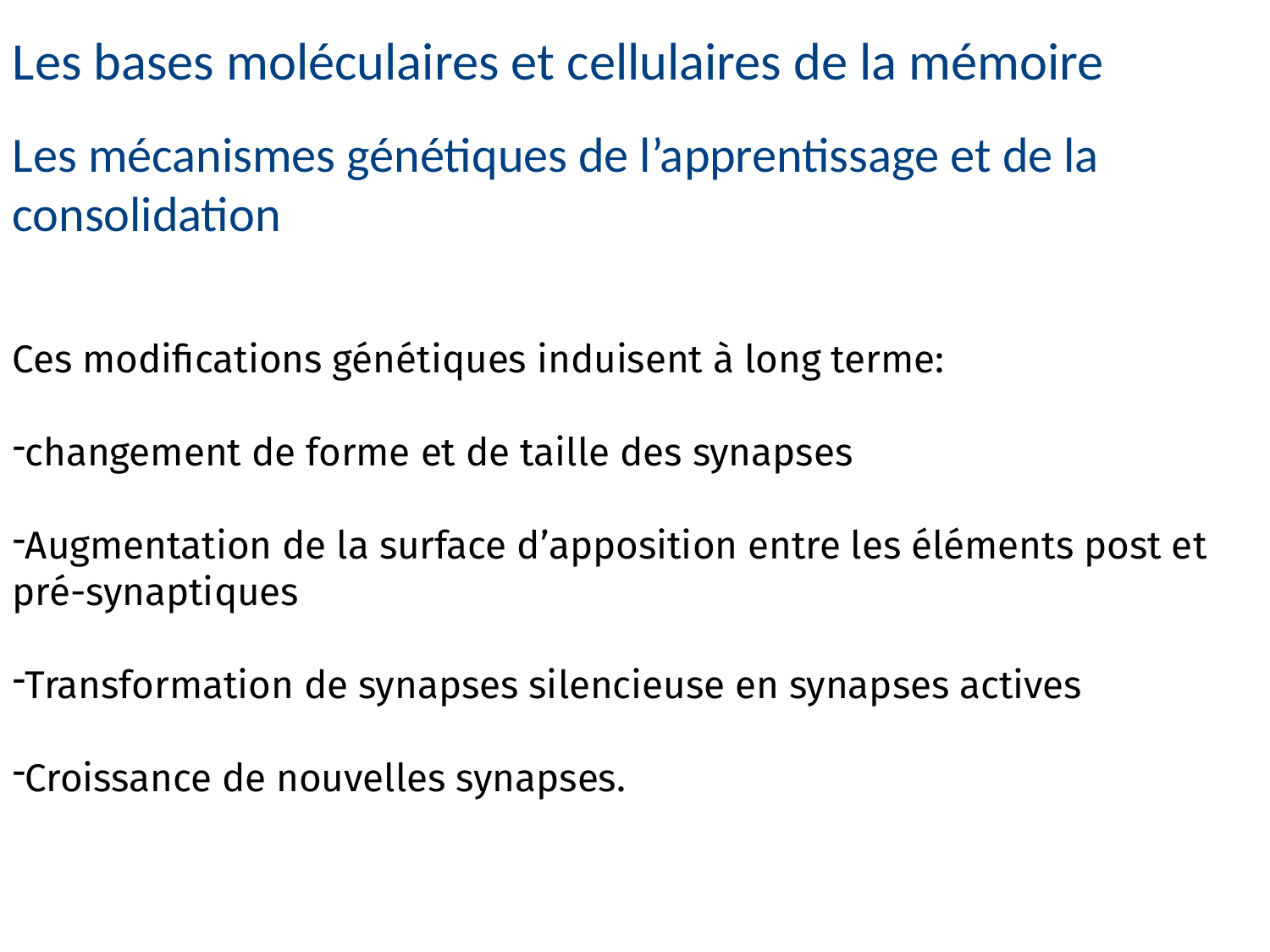

Les bases moléculaires et cellulaires de la mémoire
Les mécanismes génétiques de l’apprentissage et de la consolidation

Ces modifications génétiques induisent à long terme:

changement de forme et de taille des synapses

Augmentation de la surface d’apposition entre les éléments post et pré-synaptiques

Transformation de synapses silencieuse en synapses actives

Croissance de nouvelles synapses.